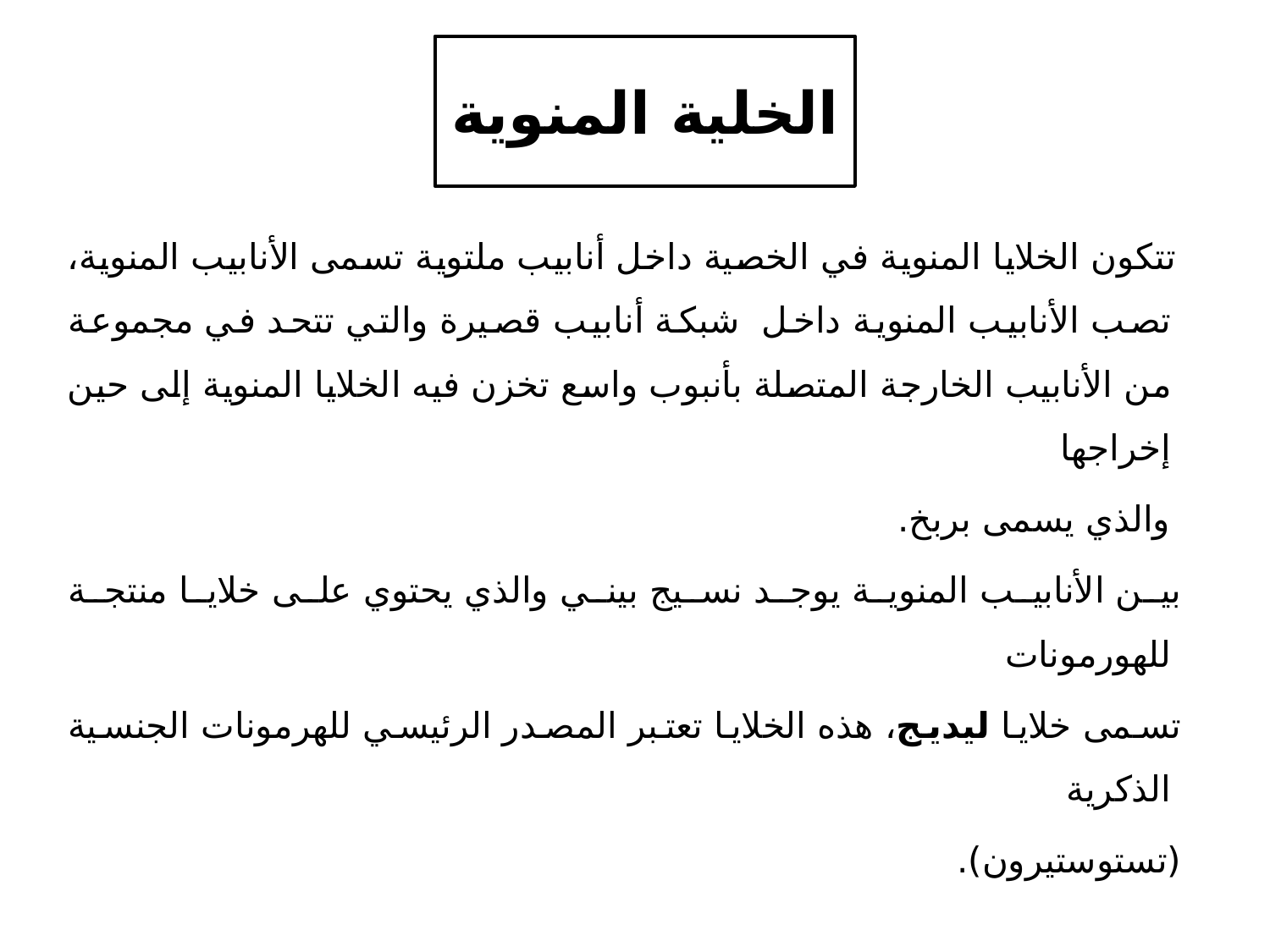

# الخلية المنوية
   تتكون الخلايا المنوية في الخصية داخل أنابيب ملتوية تسمى الأنابيب المنوية، تصب الأنابيب المنوية داخل  شبكة أنابيب قصيرة والتي تتحد في مجموعة من الأنابيب الخارجة المتصلة بأنبوب واسع تخزن فيه الخلايا المنوية إلى حين إخراجها
   والذي يسمى بربخ.
  بين الأنابيب المنوية يوجد نسيج بيني والذي يحتوي على خلايا منتجة للهورمونات
  تسمى خلايا ليديج، هذه الخلايا تعتبر المصدر الرئيسي للهرمونات الجنسية الذكرية
  (تستوستيرون).